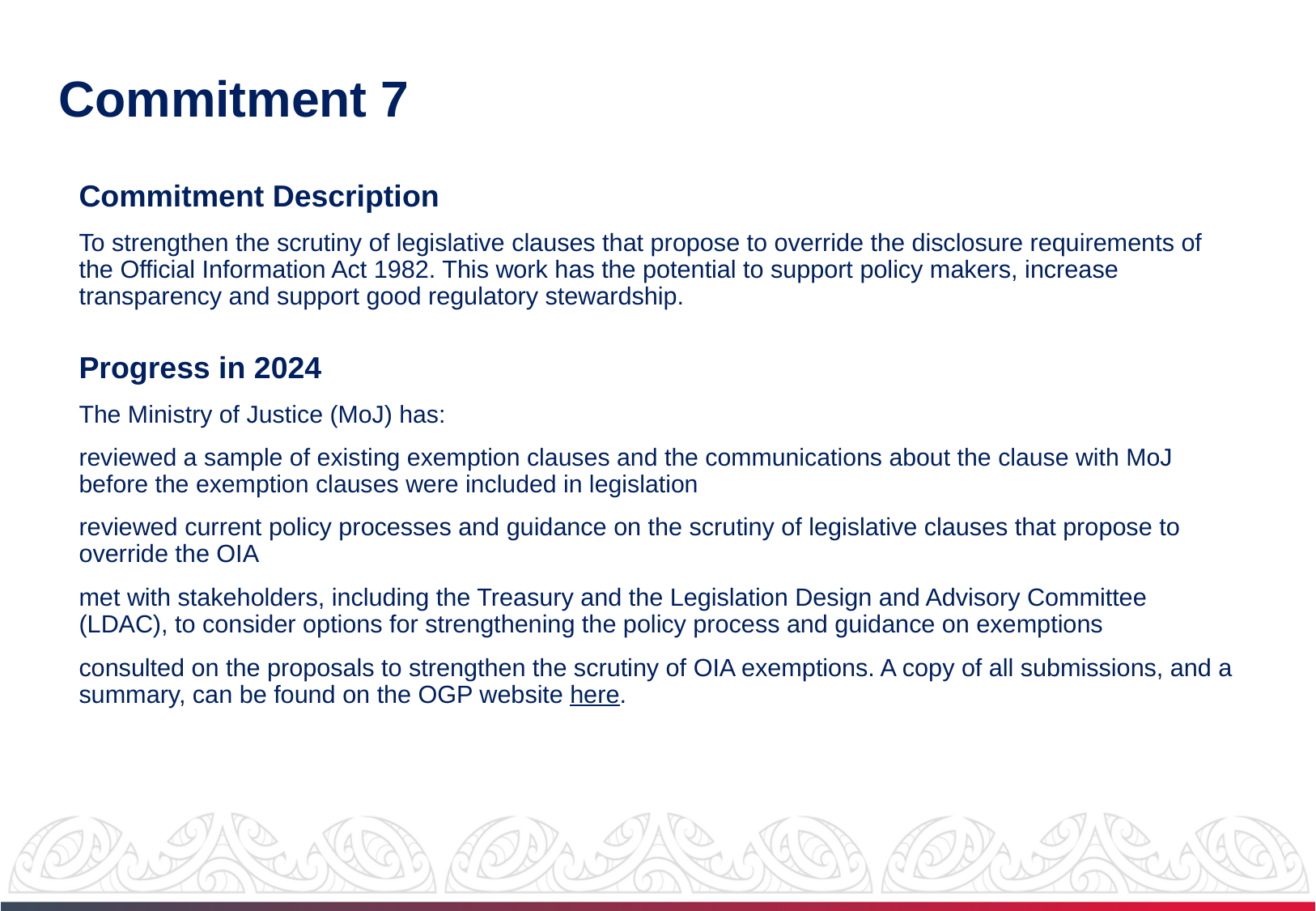

# Commitment 7
Commitment Description
To strengthen the scrutiny of legislative clauses that propose to override the disclosure requirements of the Official Information Act 1982. This work has the potential to support policy makers, increase transparency and support good regulatory stewardship.

Progress in 2024
The Ministry of Justice (MoJ) has:
reviewed a sample of existing exemption clauses and the communications about the clause with MoJ before the exemption clauses were included in legislation
reviewed current policy processes and guidance on the scrutiny of legislative clauses that propose to override the OIA
met with stakeholders, including the Treasury and the Legislation Design and Advisory Committee (LDAC), to consider options for strengthening the policy process and guidance on exemptions
consulted on the proposals to strengthen the scrutiny of OIA exemptions. A copy of all submissions, and a summary, can be found on the OGP website here.